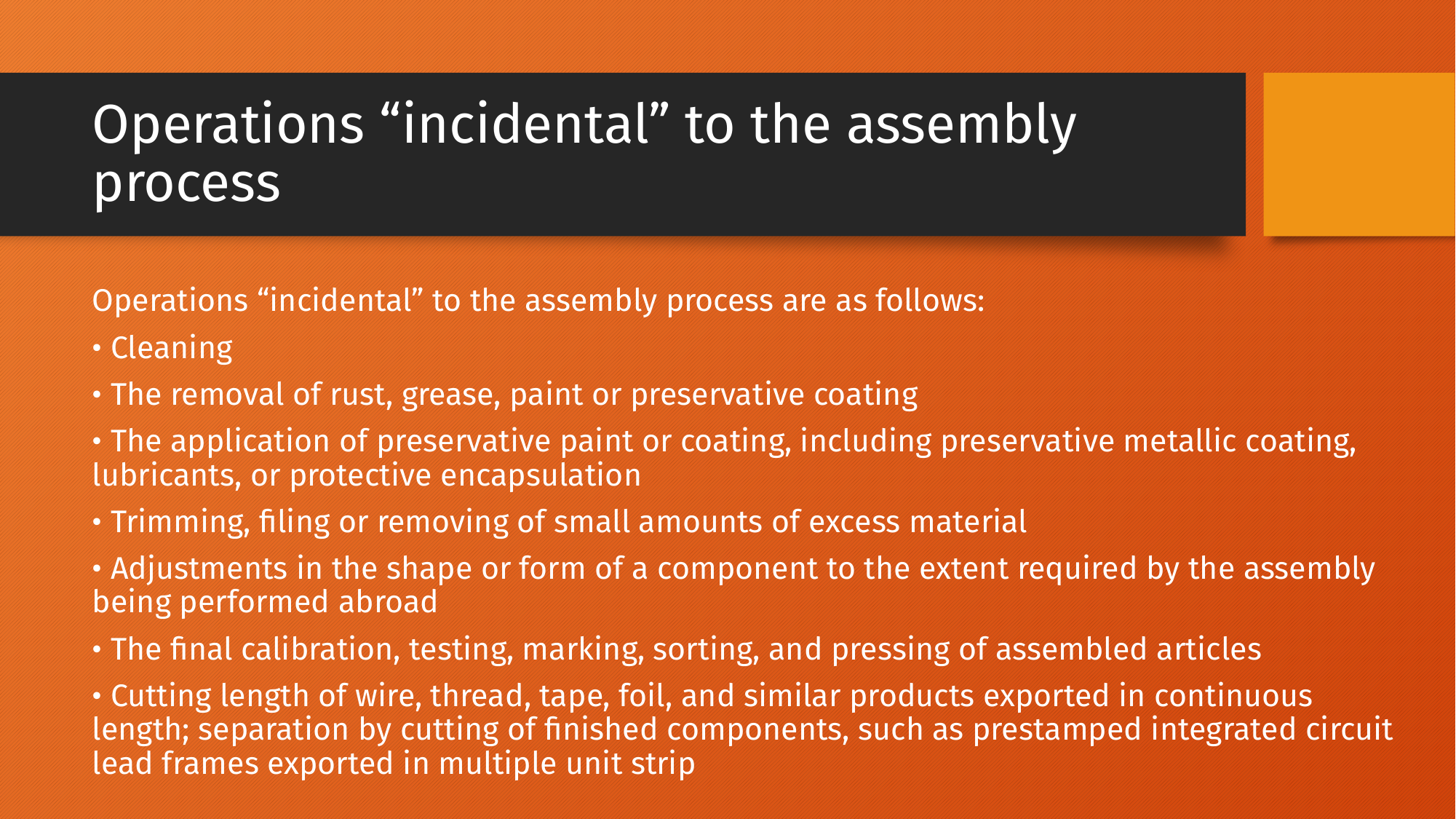

# Operations “incidental” to the assembly process
Operations “incidental” to the assembly process are as follows:
• Cleaning
• The removal of rust, grease, paint or preservative coating
• The application of preservative paint or coating, including preservative metallic coating, lubricants, or protective encapsulation
• Trimming, filing or removing of small amounts of excess material
• Adjustments in the shape or form of a component to the extent required by the assembly being performed abroad
• The final calibration, testing, marking, sorting, and pressing of assembled articles
• Cutting length of wire, thread, tape, foil, and similar products exported in continuous length; separation by cutting of finished components, such as prestamped integrated circuit lead frames exported in multiple unit strip